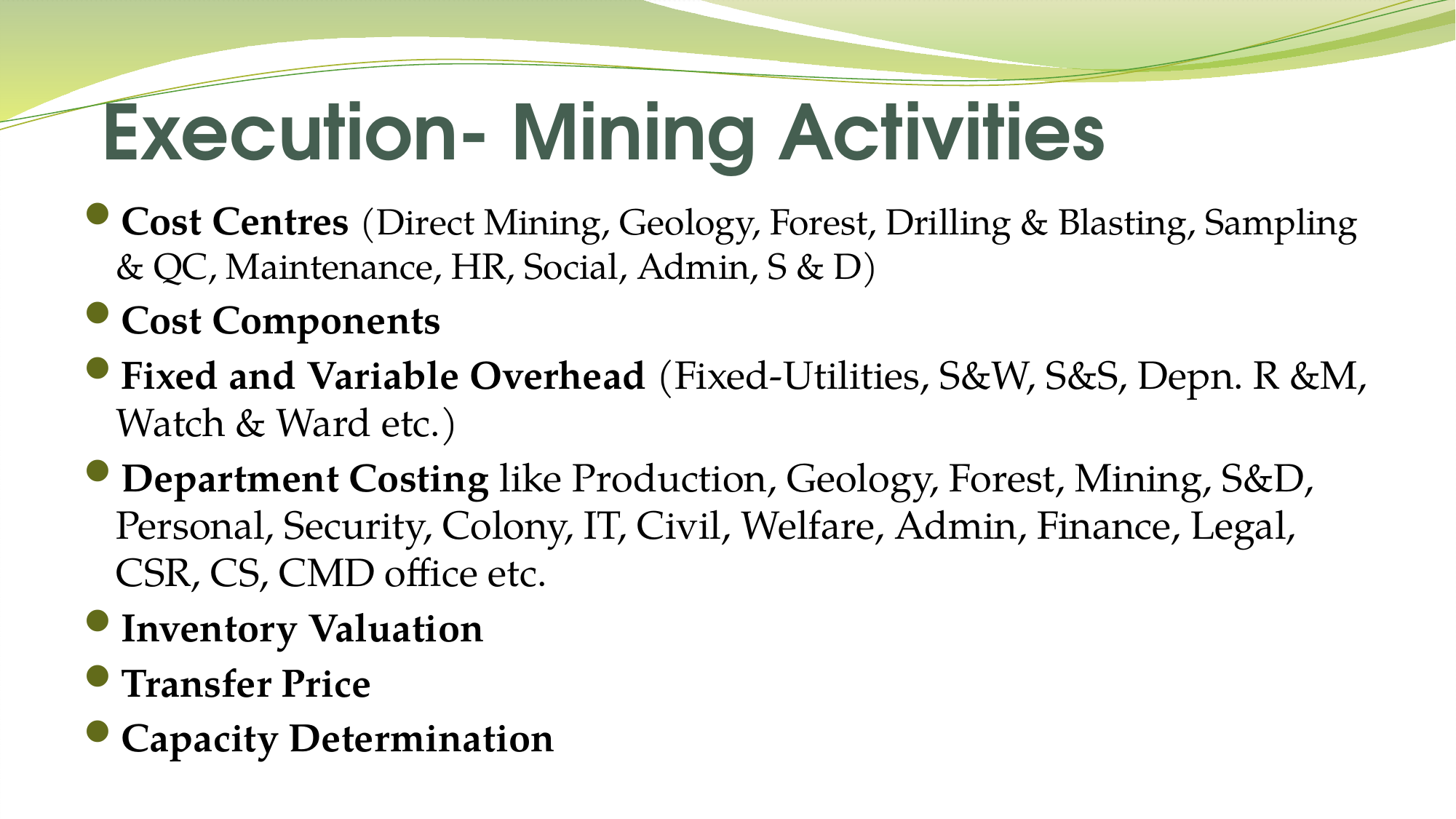

# Execution- Mining Activities
Cost Centres (Direct Mining, Geology, Forest, Drilling & Blasting, Sampling & QC, Maintenance, HR, Social, Admin, S & D)
Cost Components
Fixed and Variable Overhead (Fixed-Utilities, S&W, S&S, Depn. R &M, Watch & Ward etc.)
Department Costing like Production, Geology, Forest, Mining, S&D, Personal, Security, Colony, IT, Civil, Welfare, Admin, Finance, Legal, CSR, CS, CMD office etc.
Inventory Valuation
Transfer Price
Capacity Determination